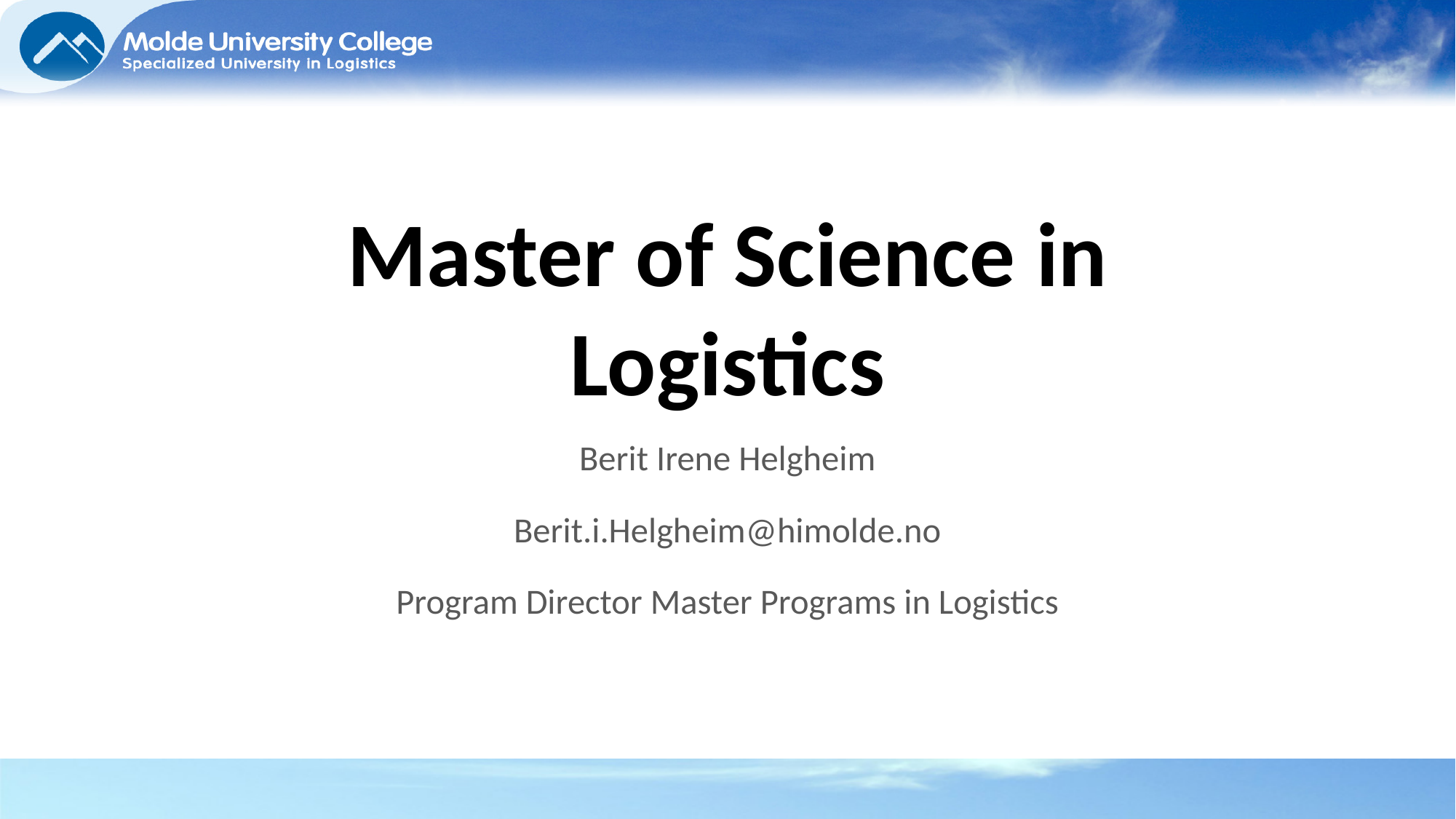

# Master of Science in Logistics
Berit Irene Helgheim
Berit.i.Helgheim@himolde.no
Program Director Master Programs in Logistics